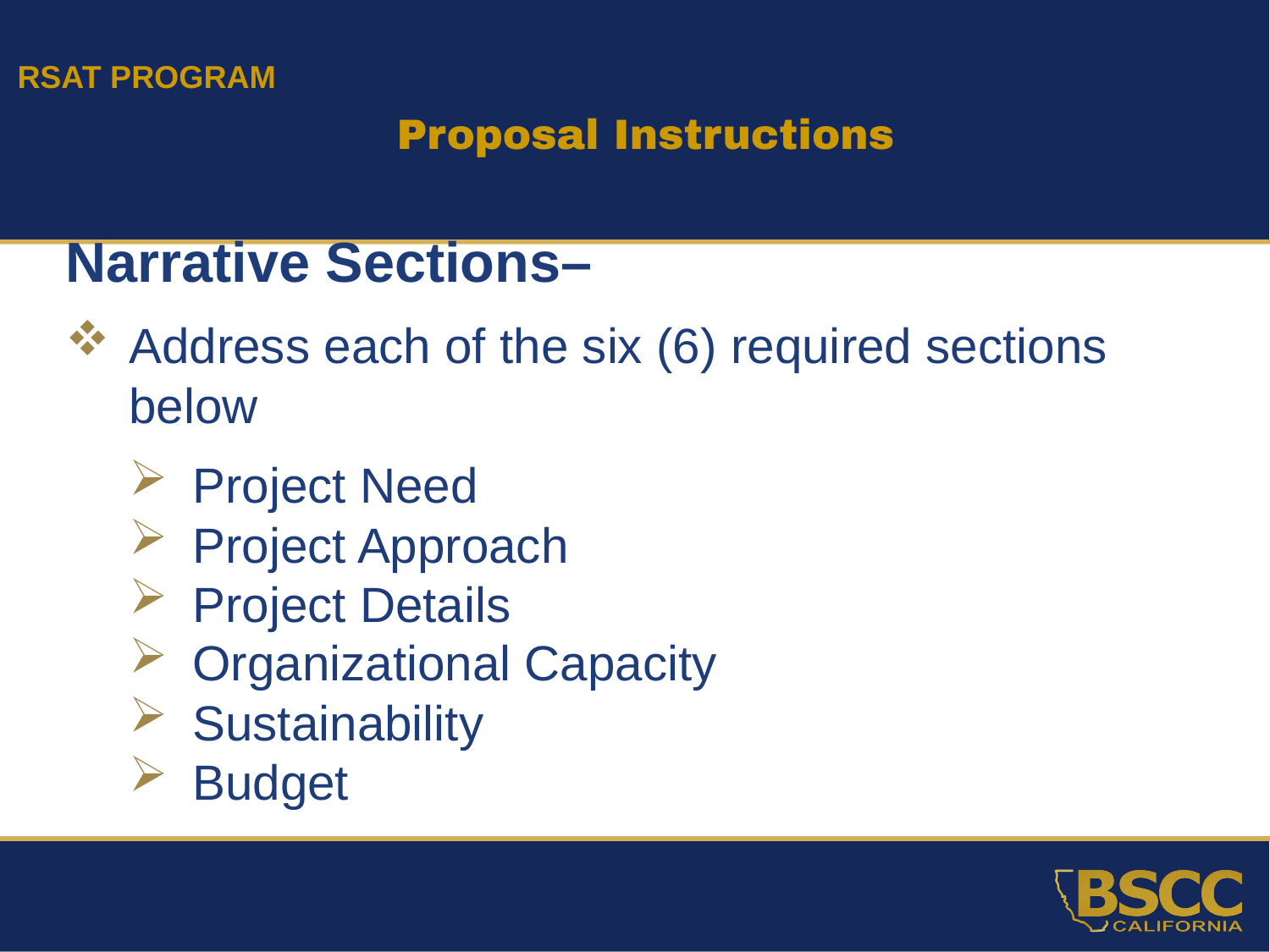

RSAT PROGRAM
Proposal Instructions

Narrative Sections–

Address each of the six (6) required sections below

Project Need
Project Approach
Project Details
Organizational Capacity
Sustainability
Budget